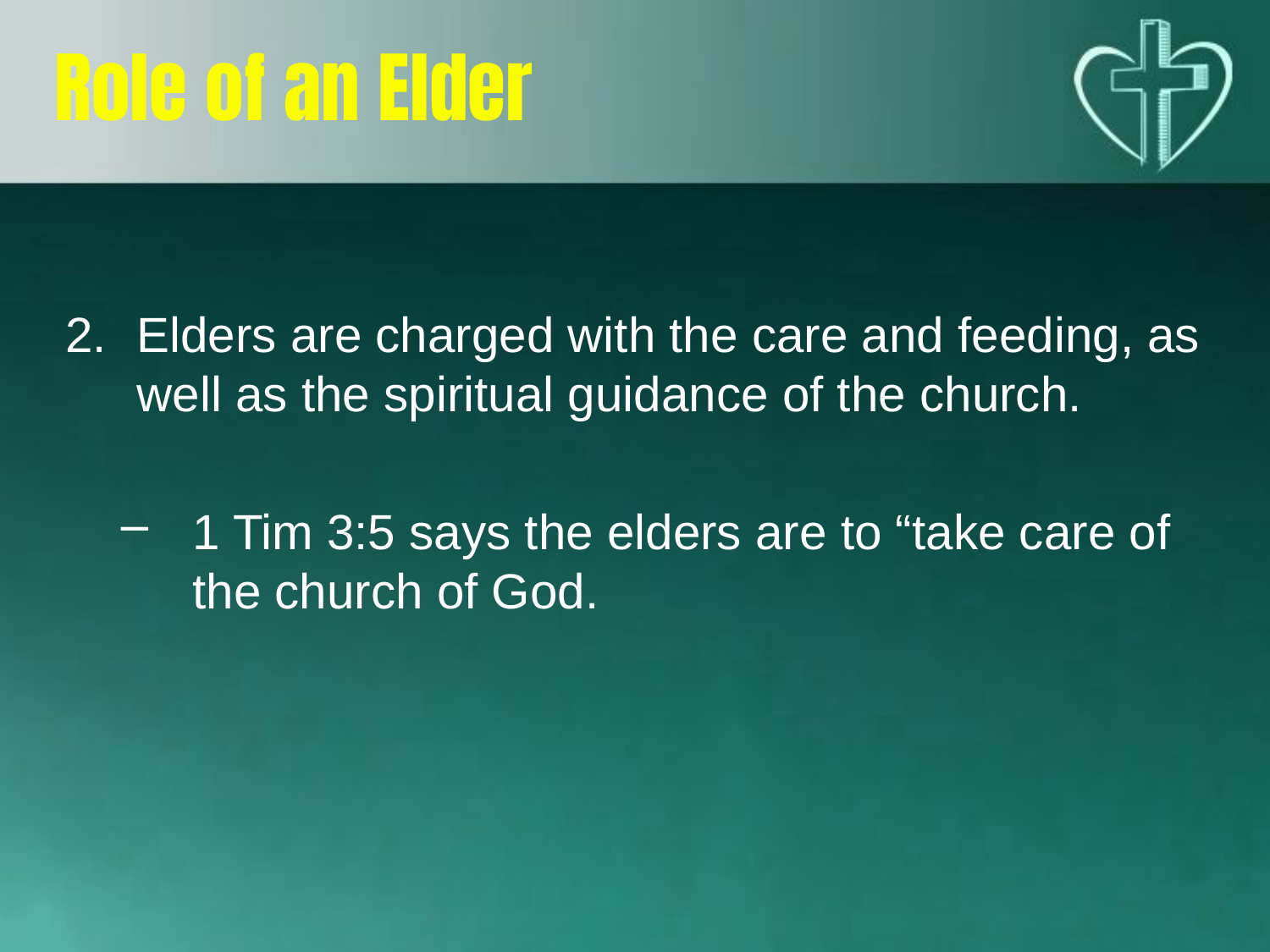

Role of an Elder
Elders are charged with the care and feeding, as well as the spiritual guidance of the church.

1 Tim 3:5 says the elders are to “take care of the church of God.